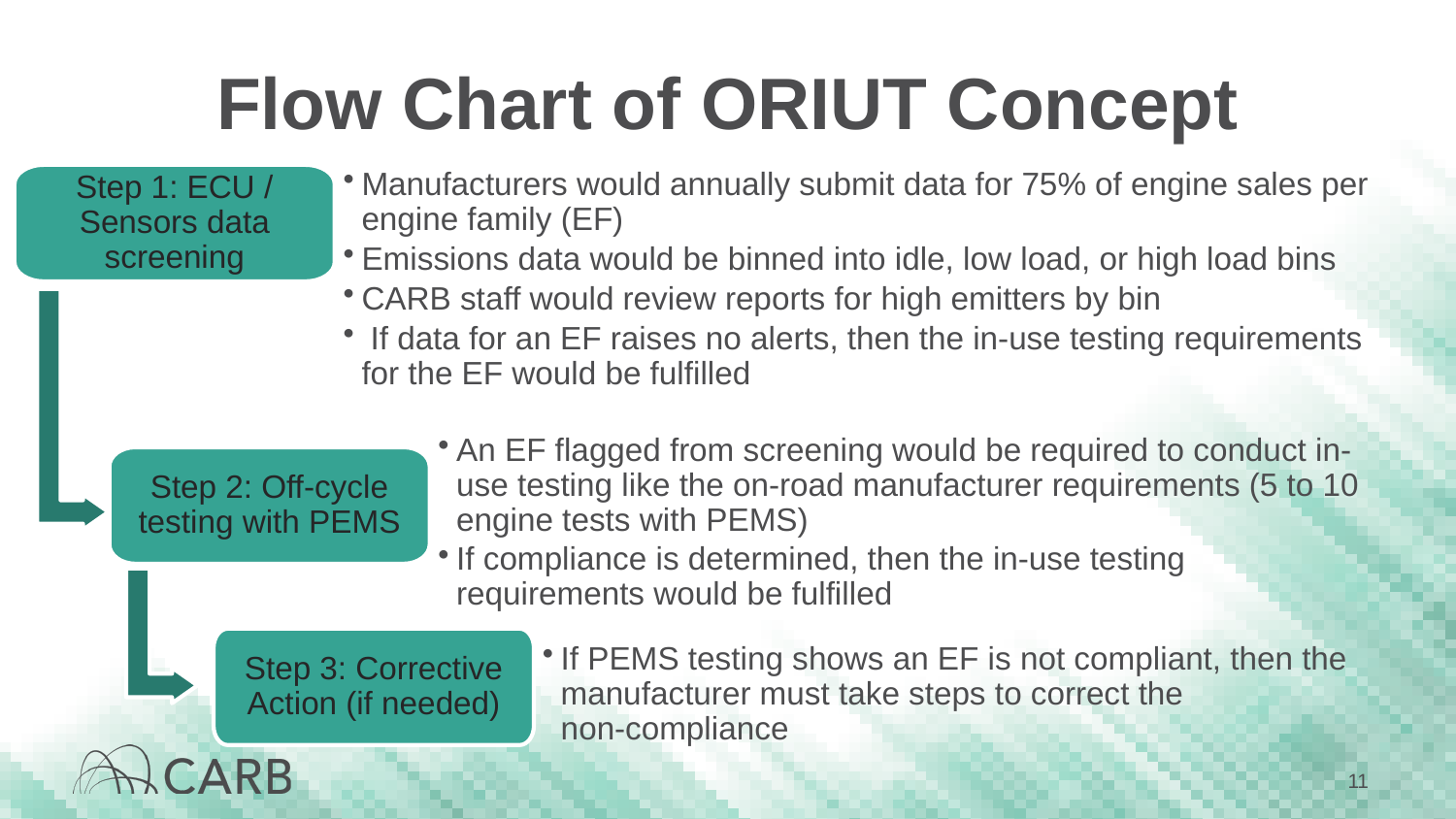

# Flow Chart of ORIUT Concept
Manufacturers would annually submit data for 75% of engine sales per engine family (EF)
Emissions data would be binned into idle, low load, or high load bins
CARB staff would review reports for high emitters by bin
 If data for an EF raises no alerts, then the in-use testing requirements for the EF would be fulfilled
Step 1: ECU / Sensors data screening

Step 2: Off-cycle testing with PEMS
An EF flagged from screening would be required to conduct in-use testing like the on-road manufacturer requirements (5 to 10 engine tests with PEMS)
If compliance is determined, then the in-use testing requirements would be fulfilled

Step 3: Corrective Action (if needed)
If PEMS testing shows an EF is not compliant, then the manufacturer must take steps to correct the
non-compliance
11